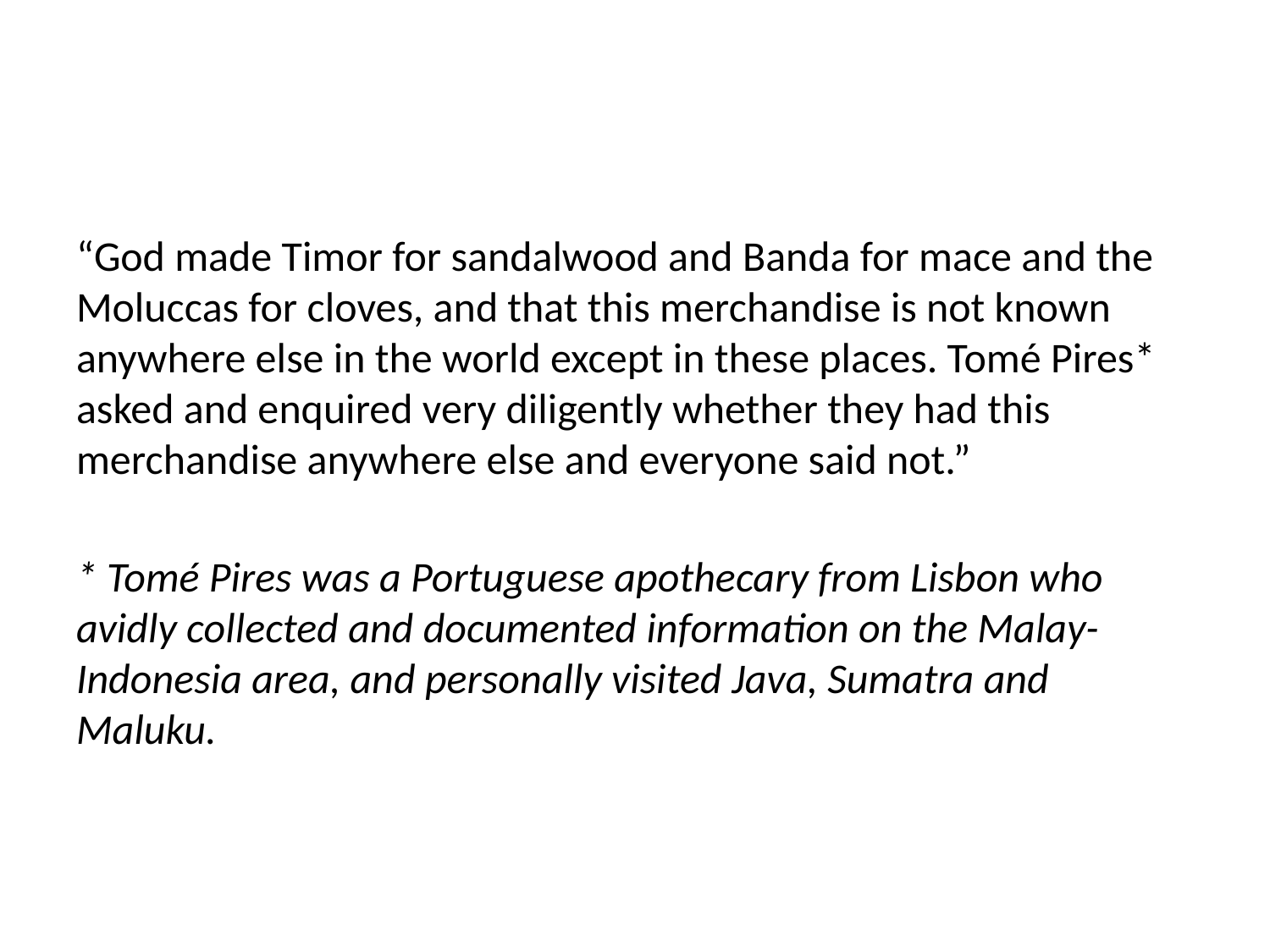

#
“God made Timor for sandalwood and Banda for mace and the Moluccas for cloves, and that this merchandise is not known anywhere else in the world except in these places. Tomé Pires* asked and enquired very diligently whether they had this merchandise anywhere else and everyone said not.”

* Tomé Pires was a Portuguese apothecary from Lisbon who avidly collected and documented information on the Malay-Indonesia area, and personally visited Java, Sumatra and Maluku.